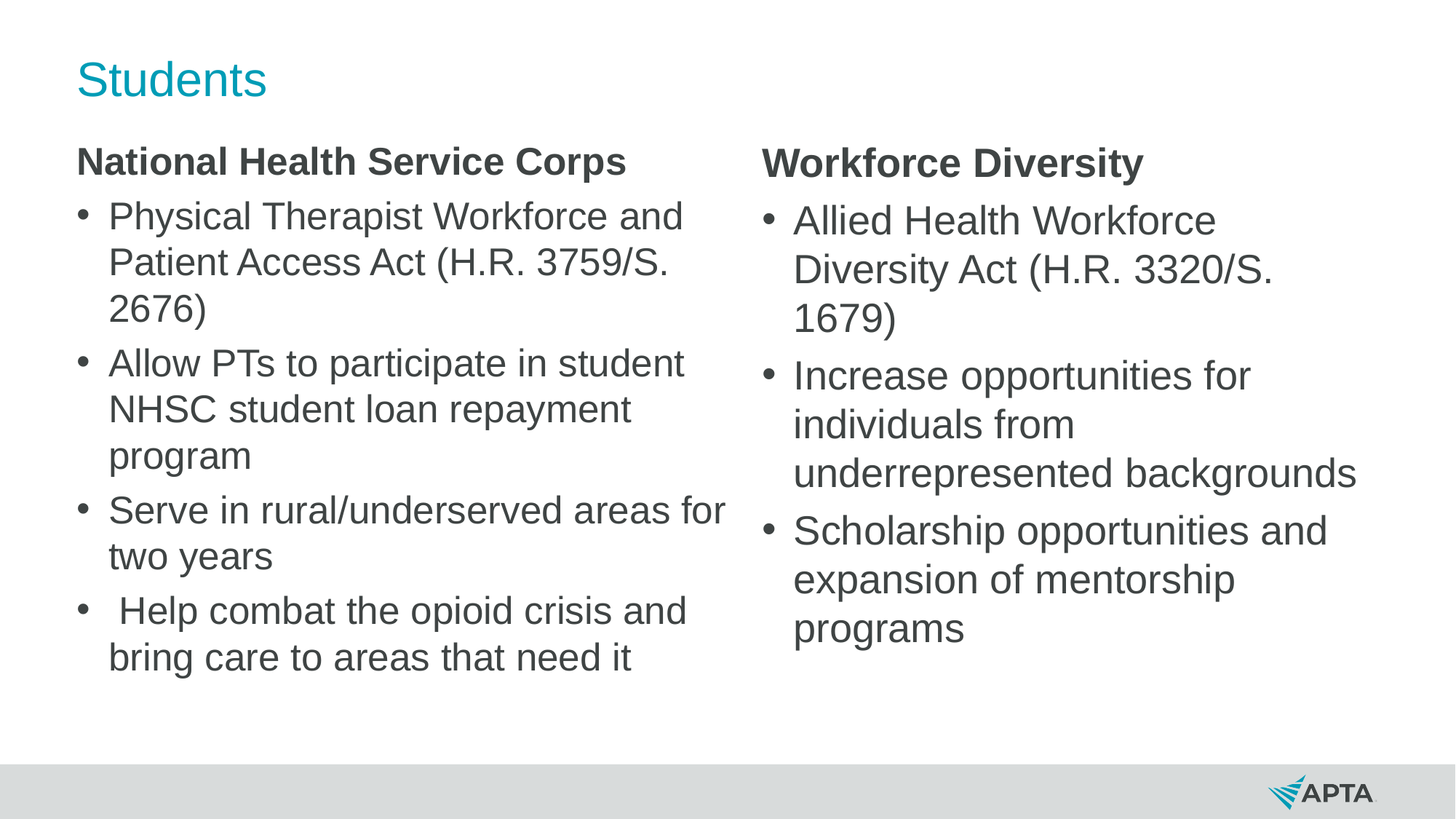

# Students
National Health Service Corps
Physical Therapist Workforce and Patient Access Act (H.R. 3759/S. 2676)
Allow PTs to participate in student NHSC student loan repayment program
Serve in rural/underserved areas for two years
 Help combat the opioid crisis and bring care to areas that need it

Workforce Diversity
Allied Health Workforce Diversity Act (H.R. 3320/S. 1679)
Increase opportunities for individuals from underrepresented backgrounds
Scholarship opportunities and expansion of mentorship programs